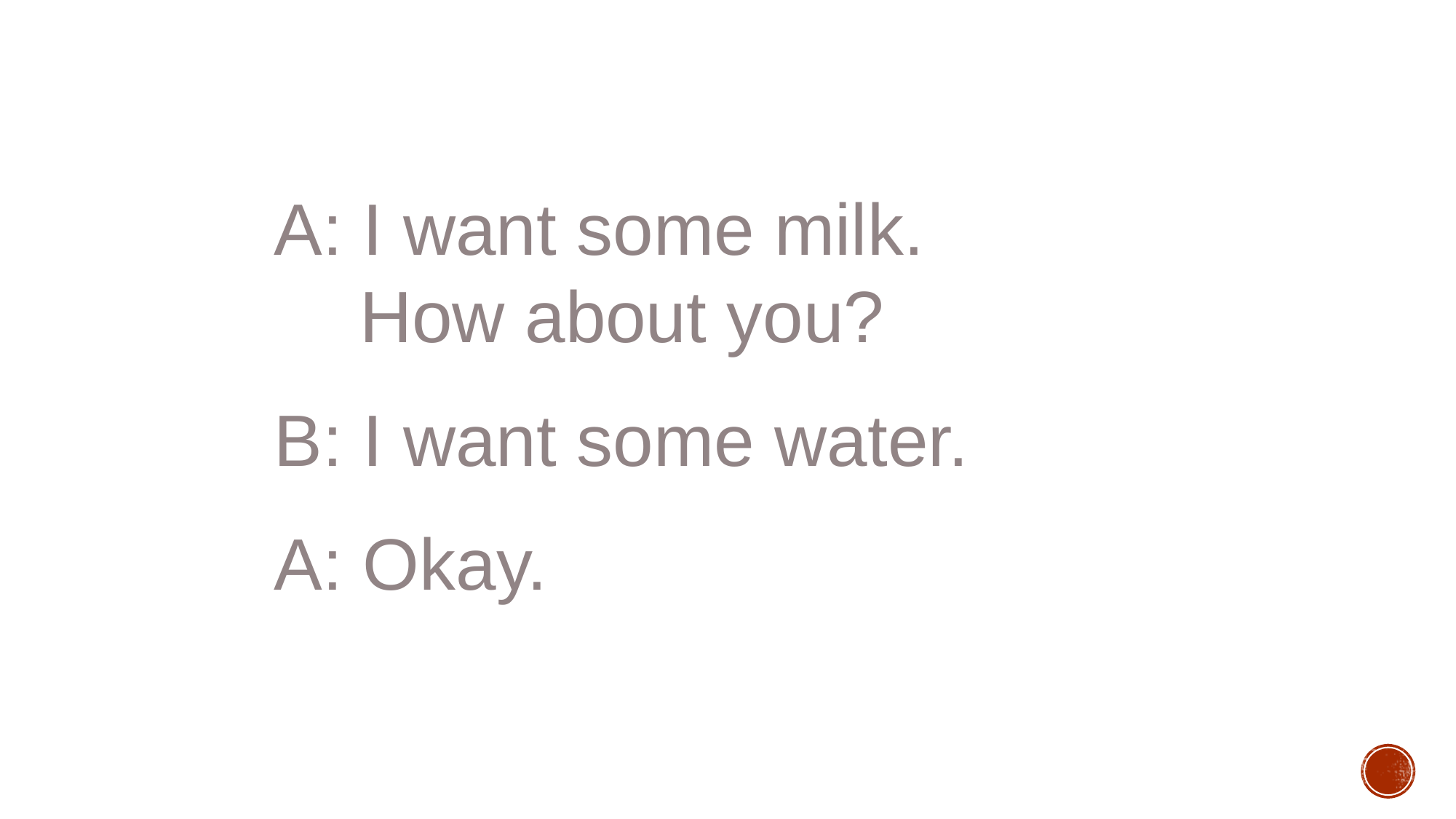

A: I want some milk. 		How about you?
B: I want some water.
A: Okay.